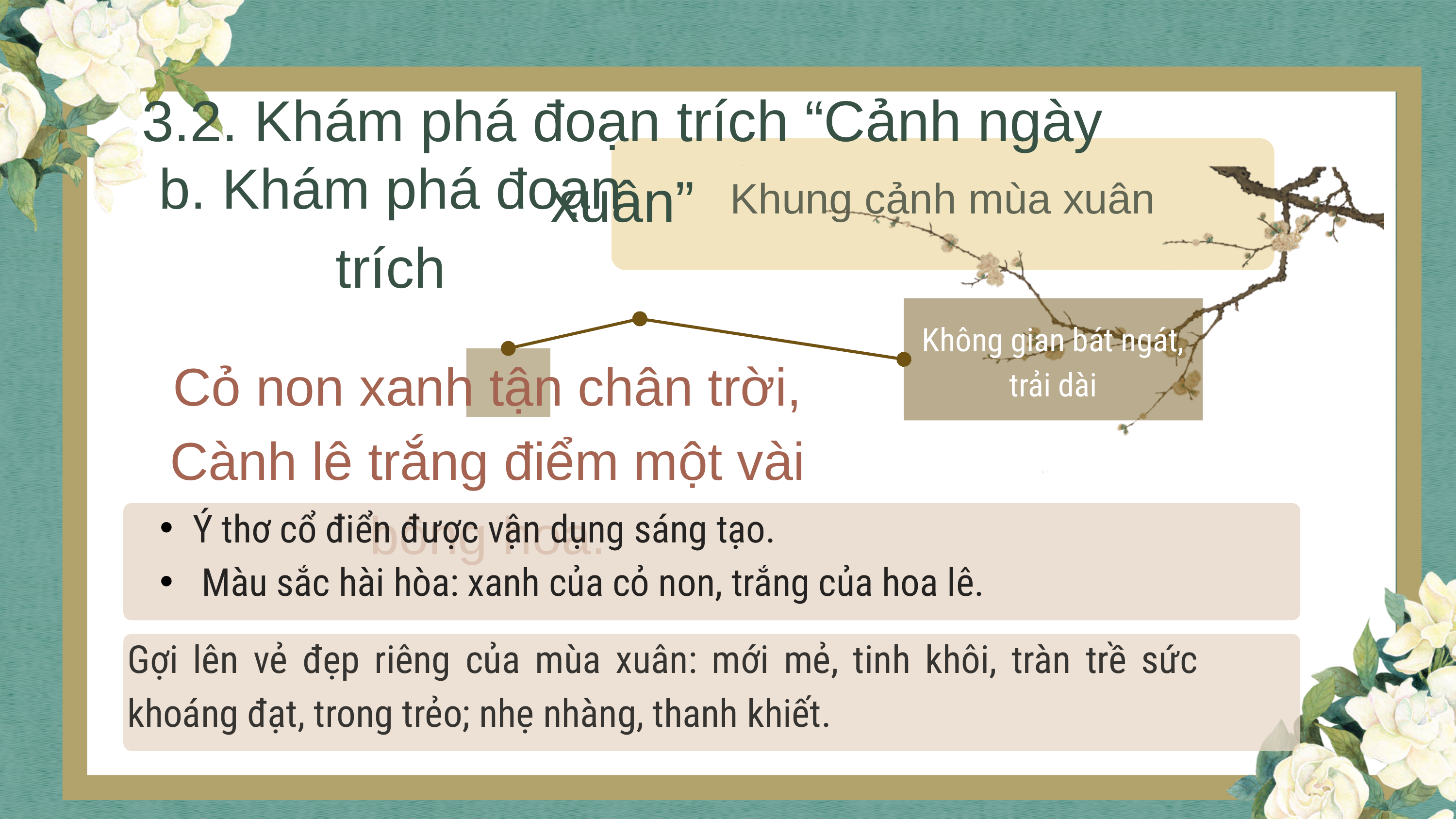

3.2. Khám phá đoạn trích “Cảnh ngày xuân”

Khung cảnh mùa xuân
b. Khám phá đoạn trích

Không gian bát ngát, trải dài

Cỏ non xanh tận chân trời,
Cành lê trắng điểm một vài bông hoa.

Ý thơ cổ điển được vận dụng sáng tạo.
 Màu sắc hài hòa: xanh của cỏ non, trắng của hoa lê.

Gợi lên vẻ đẹp riêng của mùa xuân: mới mẻ, tinh khôi, tràn trề sức sống; khoáng đạt, trong trẻo; nhẹ nhàng, thanh khiết.